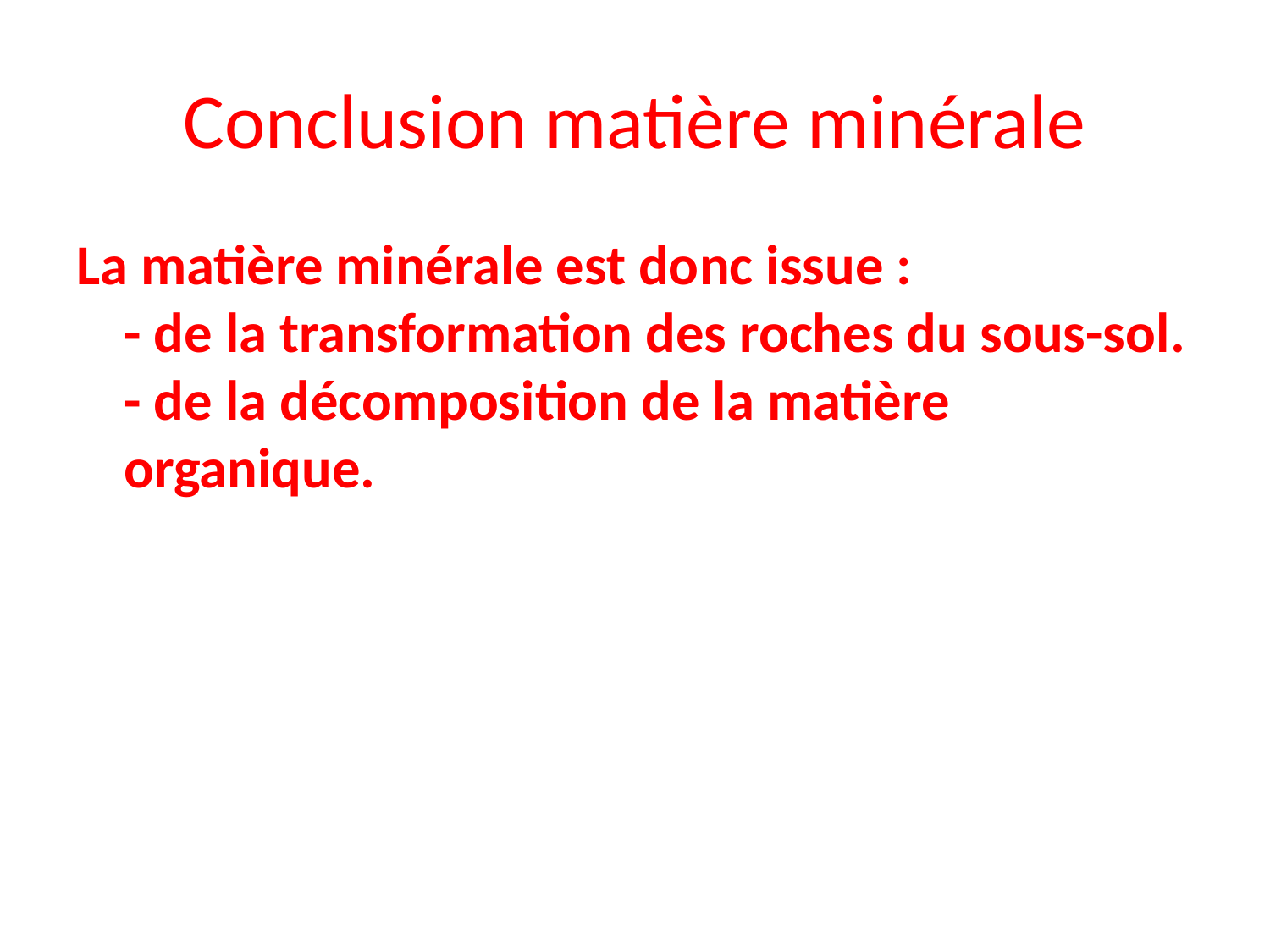

# Conclusion matière minérale
La matière minérale est donc issue :
- de la transformation des roches du sous-sol.
- de la décomposition de la matière organique.